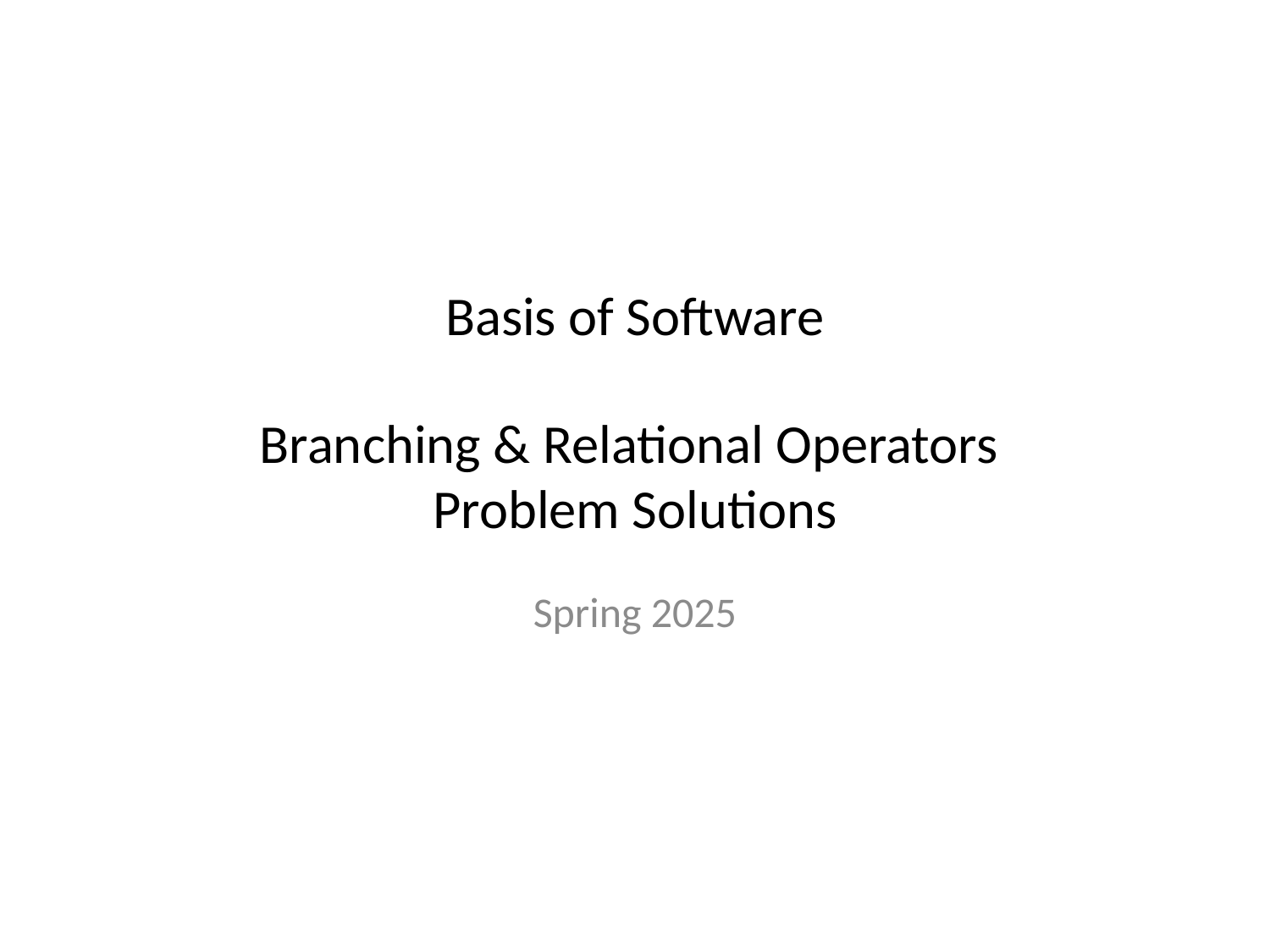

# Basis of Software
Branching & Relational Operators
Problem Solutions
Spring 2025